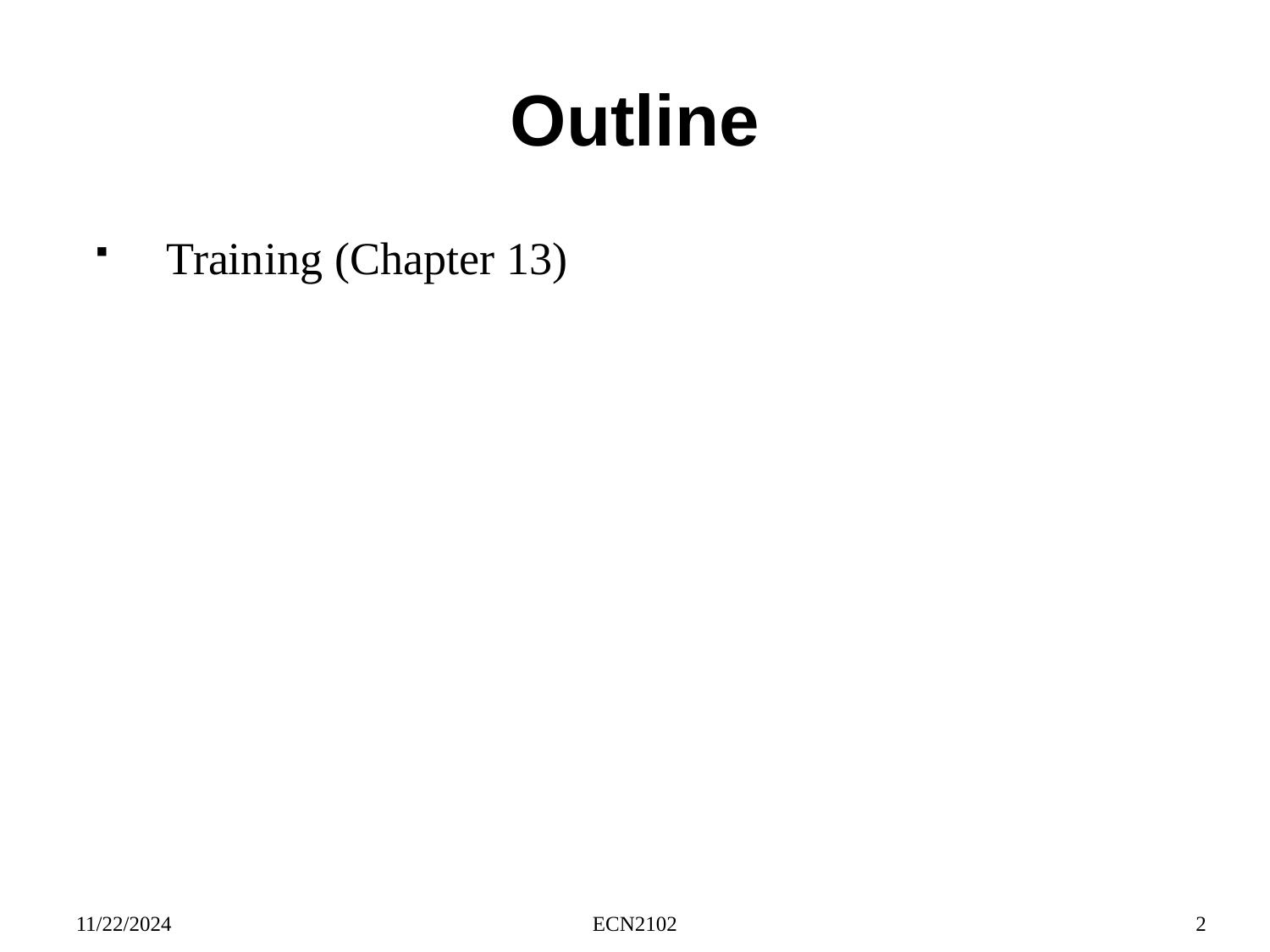

# Outline
Training (Chapter 13)
11/22/2024
ECN2102
2